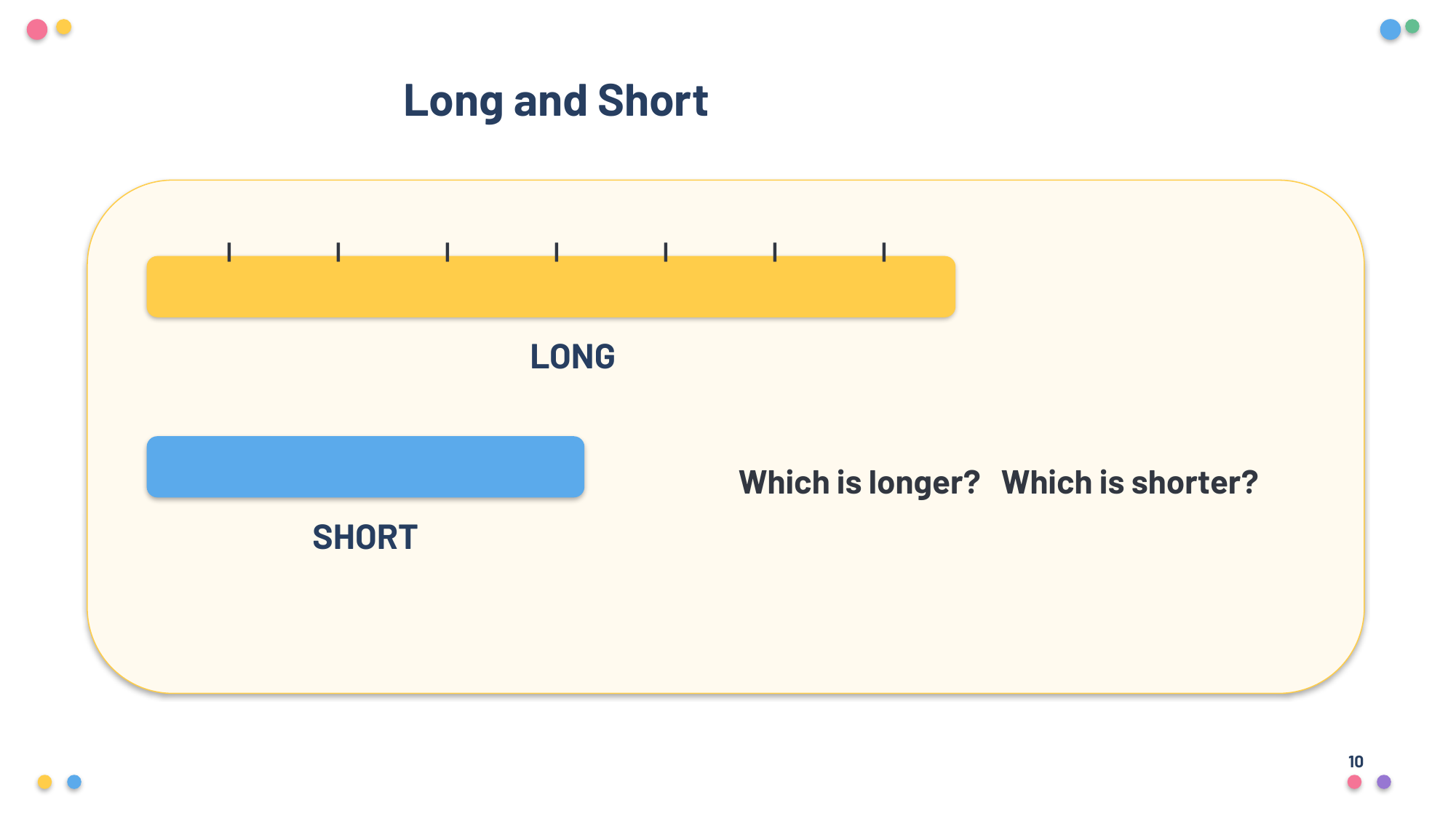

Long and Short

|
|
|
|
|
|
|

LONG

Which is longer?   Which is shorter?
SHORT
10